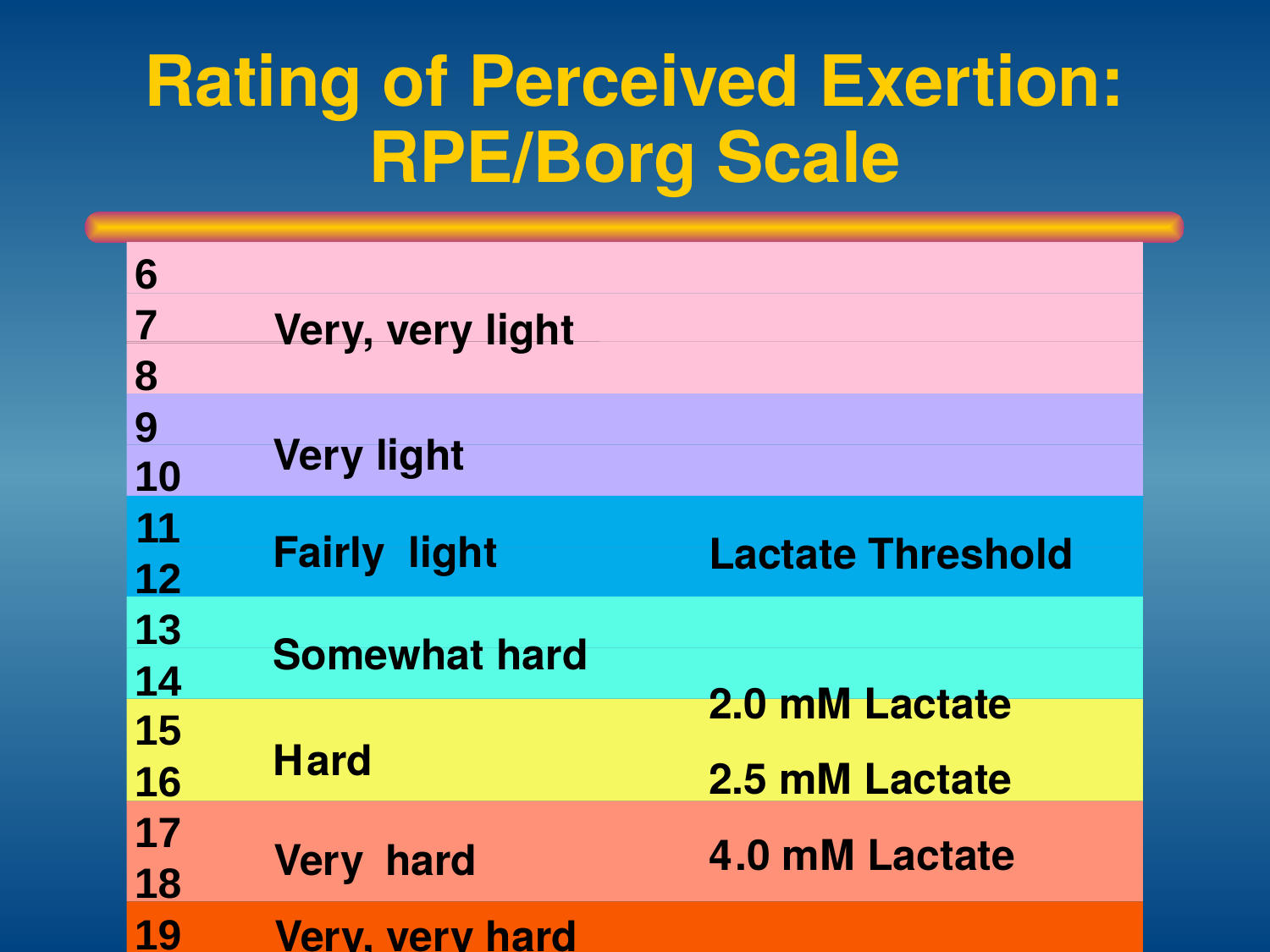

# Rating of Perceived Exertion: RPE/Borg Scale

6

7
Very, very light

8

9
Very light

10

11
Fairly
 light
Lactate Threshold

12

13
Somewhat hard

14
2.0 mM Lactate

15
H
ard

2.5 mM Lactate
16

17
4
.0 mM Lactate
Very
 hard

18

19
Very, very hard